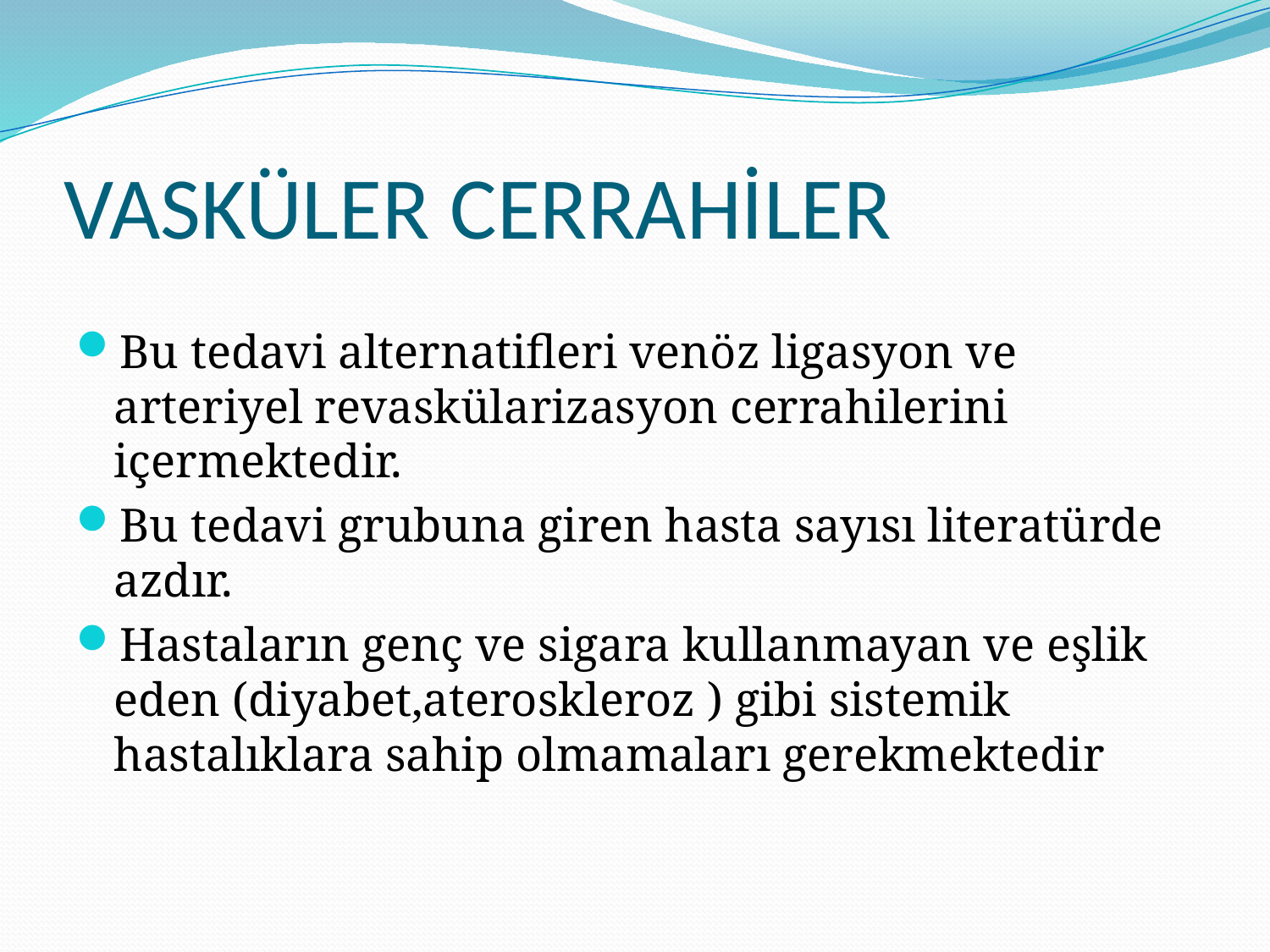

# VASKÜLER CERRAHİLER
Bu tedavi alternatifleri venöz ligasyon ve arteriyel revaskülarizasyon cerrahilerini içermektedir.
Bu tedavi grubuna giren hasta sayısı literatürde azdır.
Hastaların genç ve sigara kullanmayan ve eşlik eden (diyabet,ateroskleroz ) gibi sistemik hastalıklara sahip olmamaları gerekmektedir